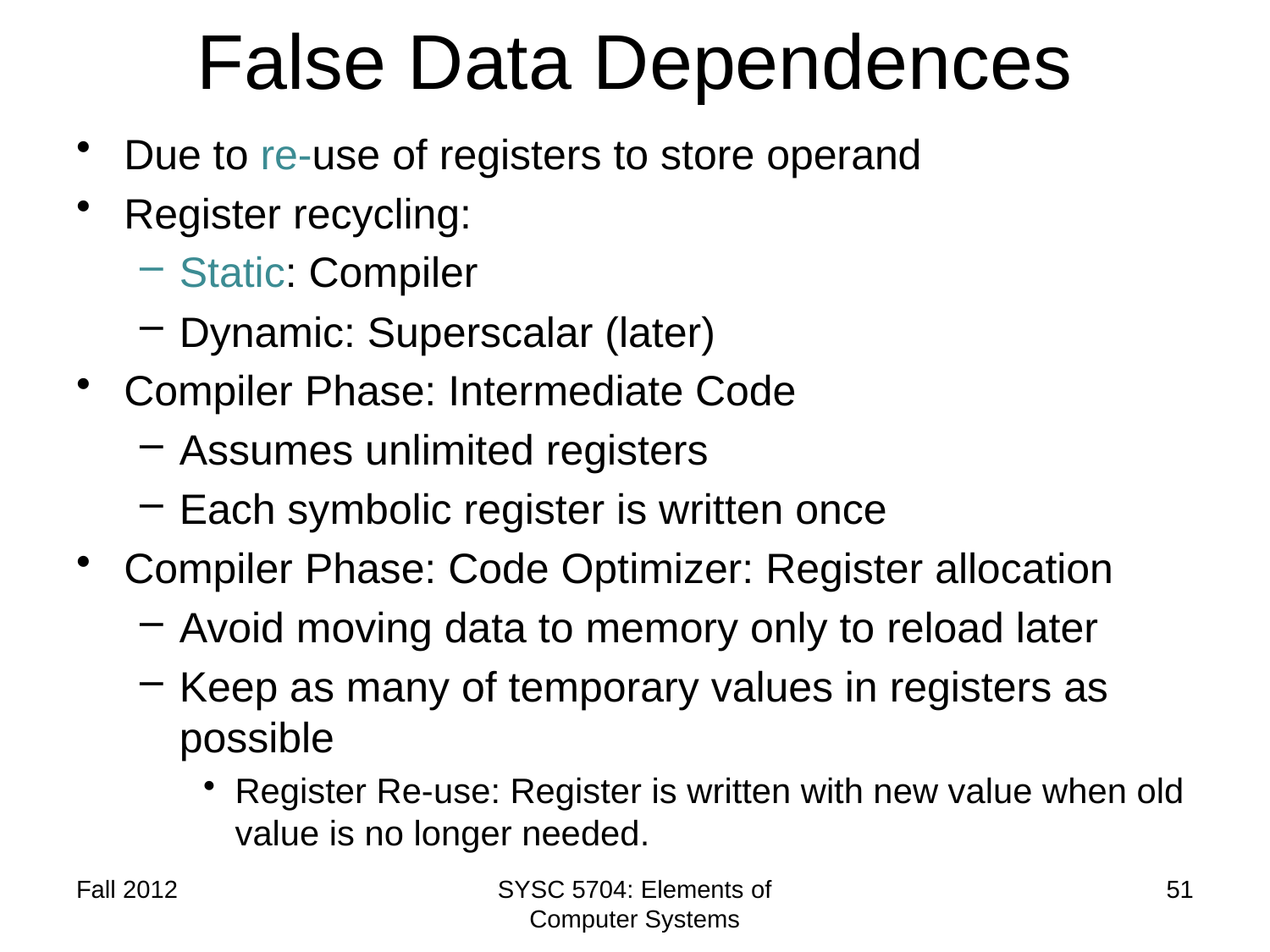

# False Data Dependences
Due to re-use of registers to store operand
Register recycling:
Static: Compiler
Dynamic: Superscalar (later)
Compiler Phase: Intermediate Code
Assumes unlimited registers
Each symbolic register is written once
Compiler Phase: Code Optimizer: Register allocation
Avoid moving data to memory only to reload later
Keep as many of temporary values in registers as possible
Register Re-use: Register is written with new value when old value is no longer needed.
Fall 2012
SYSC 5704: Elements of Computer Systems
51